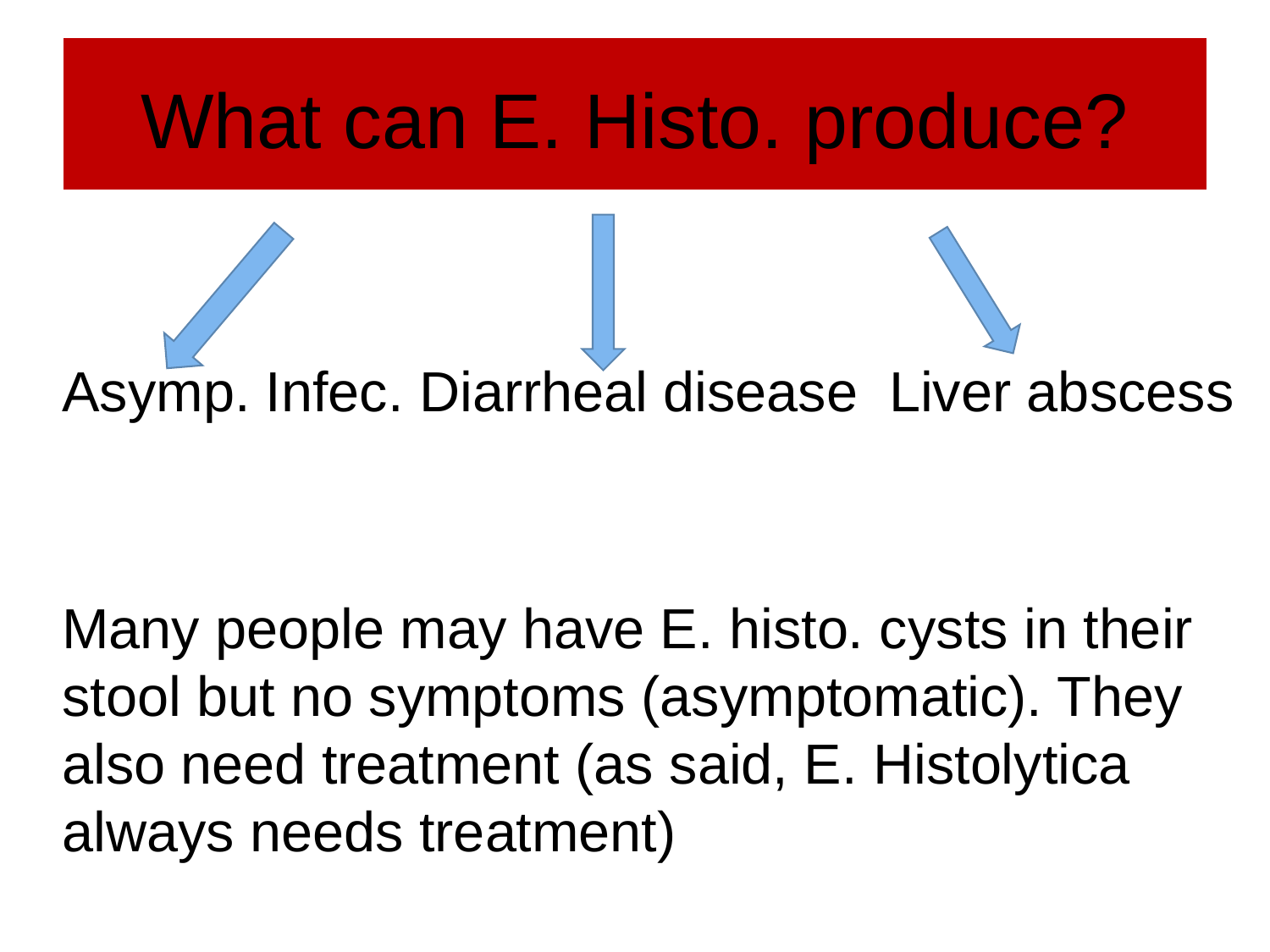

# What can E. Histo. produce?

Asymp. Infec. Diarrheal disease  Liver abscess

Many people may have E. histo. cysts in their stool but no symptoms (asymptomatic). They also need treatment (as said, E. Histolytica always needs treatment)